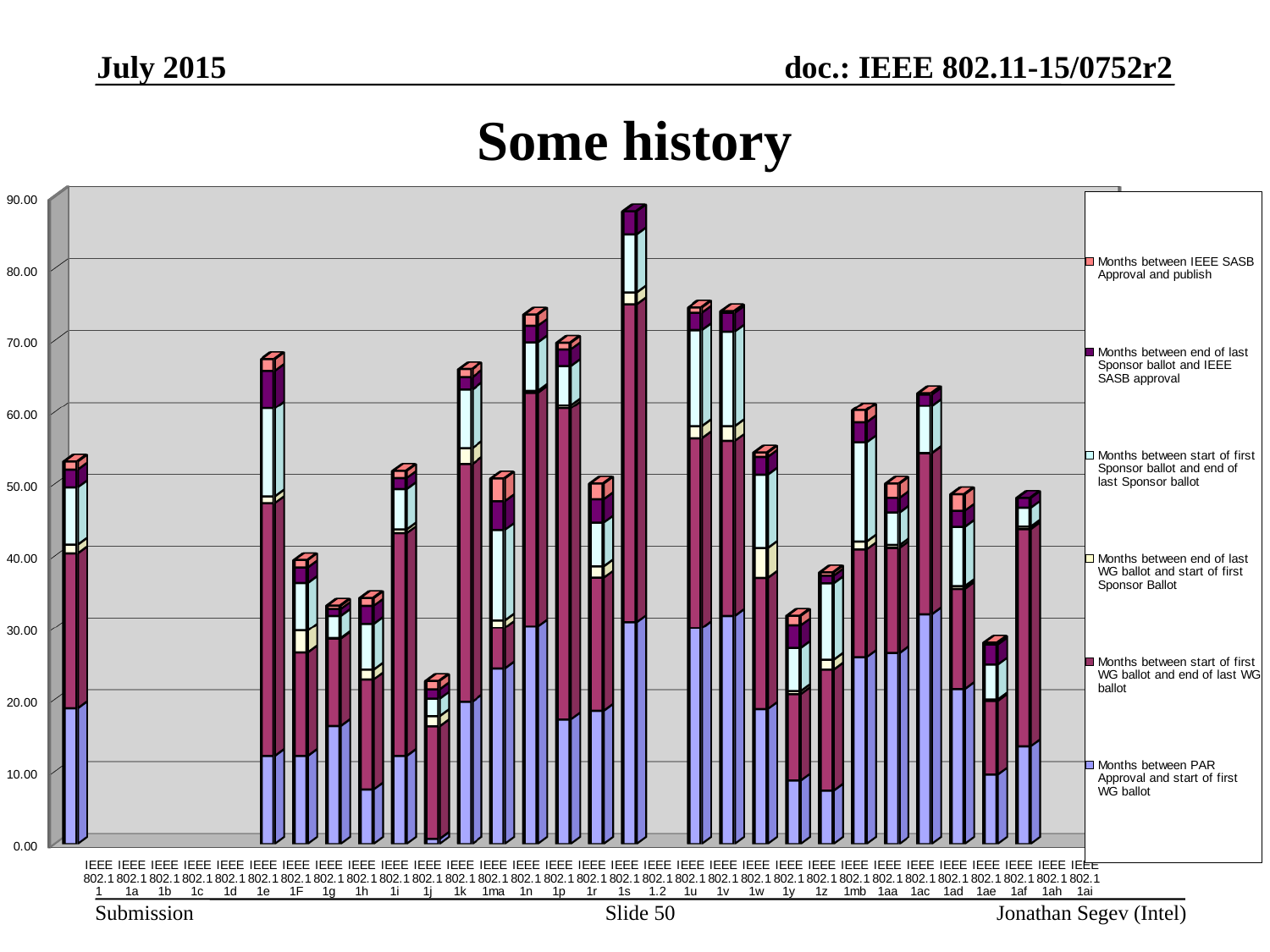

July 2015
# Some history

[unsupported chart]

Slide 50
Jonathan Segev (Intel)